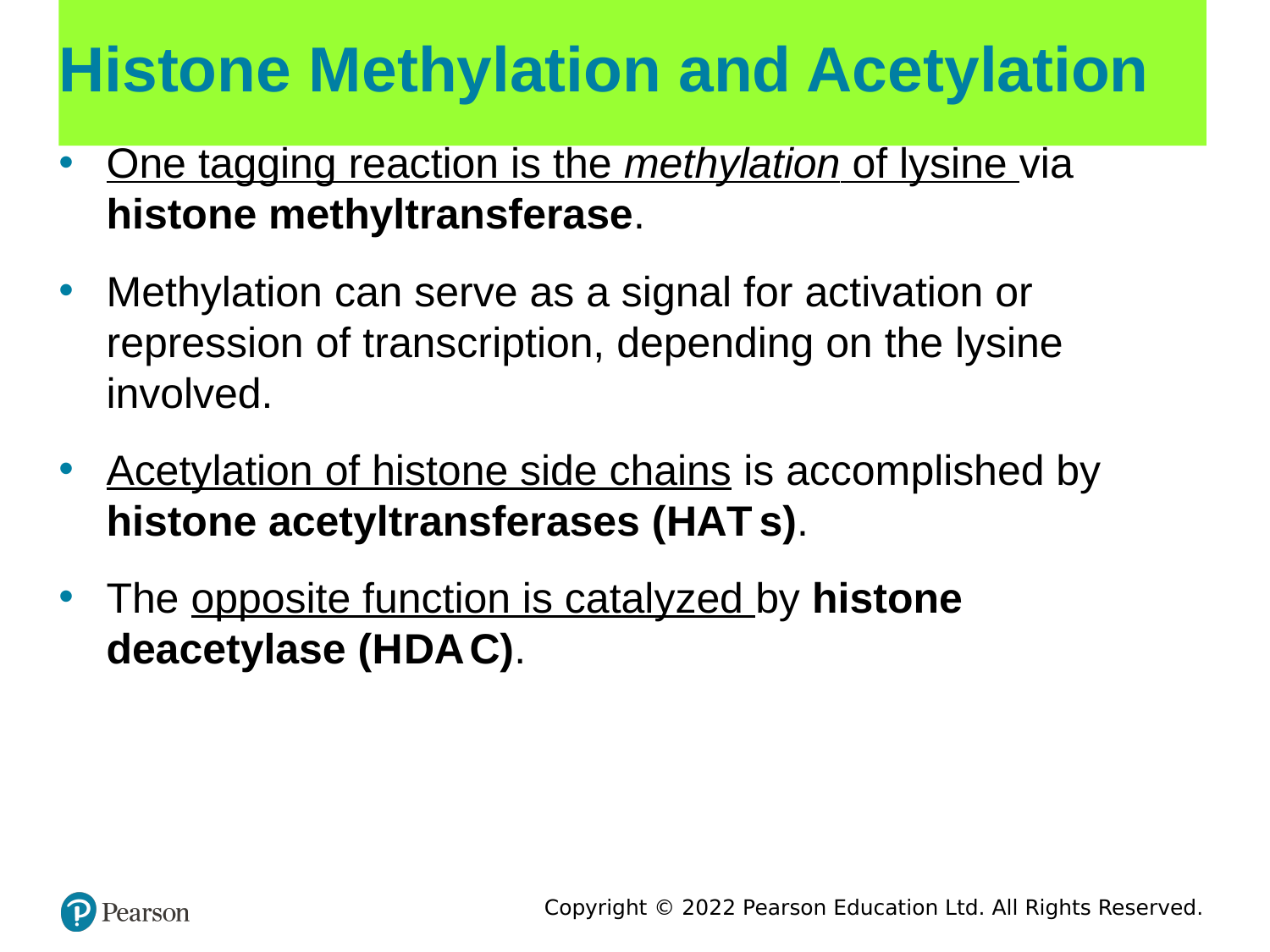

# Histone Methylation and Acetylation
One tagging reaction is the methylation of lysine via histone methyltransferase.
Methylation can serve as a signal for activation or repression of transcription, depending on the lysine involved.
Acetylation of histone side chains is accomplished by histone acetyltransferases (H A T s).
The opposite function is catalyzed by histone deacetylase (H D A C).